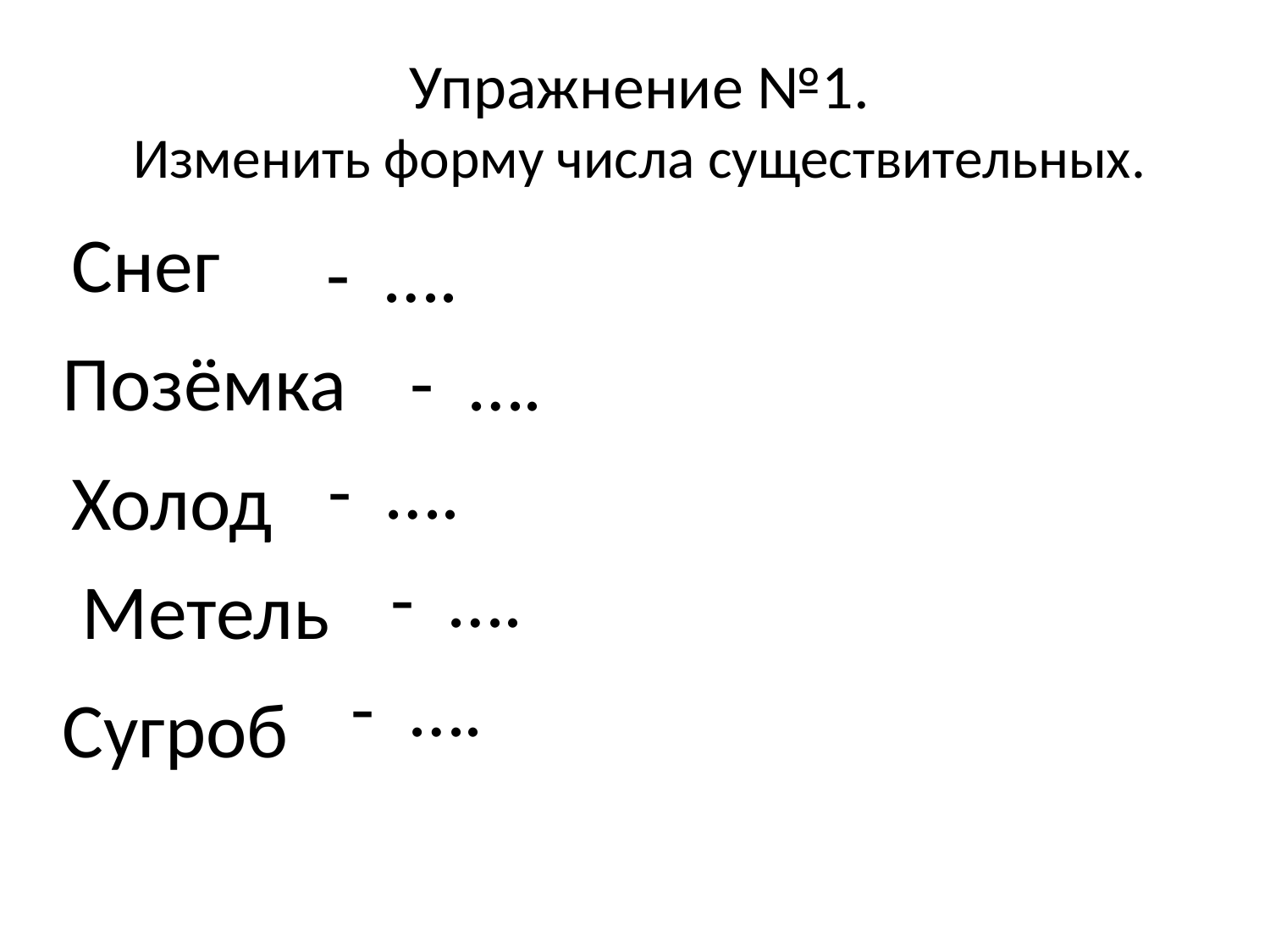

# Упражнение №1. Изменить форму числа существительных.
Снег
Сегн      -  ….
Пзёкома   -  ….
Хдоло   -  ….
Мтеьел    -  ….
Србоуг   -  ….

Позёмка
Холод
Метель
Сугроб